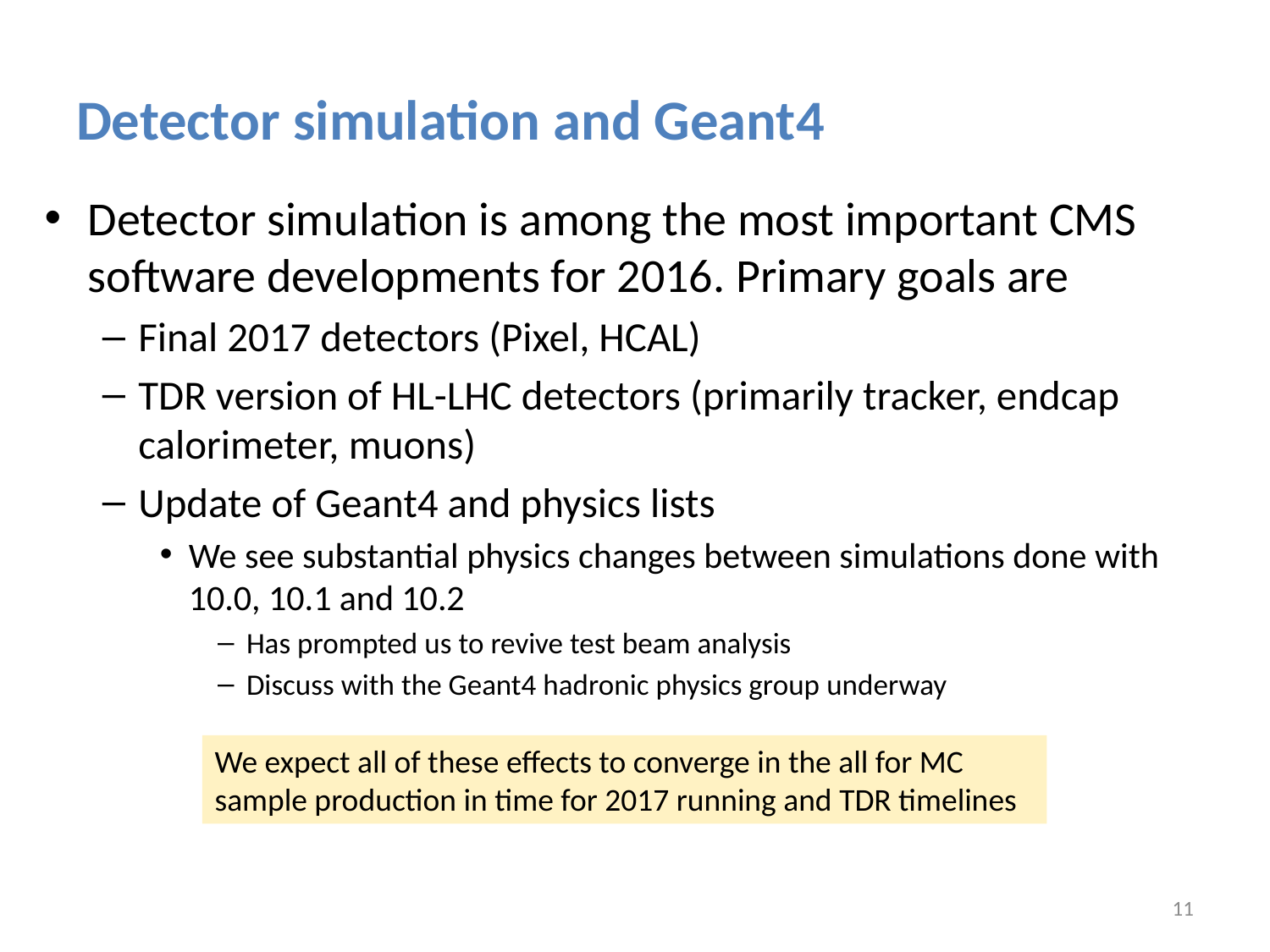

# Detector simulation and Geant4
Detector simulation is among the most important CMS software developments for 2016. Primary goals are
Final 2017 detectors (Pixel, HCAL)
TDR version of HL-LHC detectors (primarily tracker, endcap calorimeter, muons)
Update of Geant4 and physics lists
We see substantial physics changes between simulations done with 10.0, 10.1 and 10.2
Has prompted us to revive test beam analysis
Discuss with the Geant4 hadronic physics group underway
We expect all of these effects to converge in the all for MC sample production in time for 2017 running and TDR timelines

11